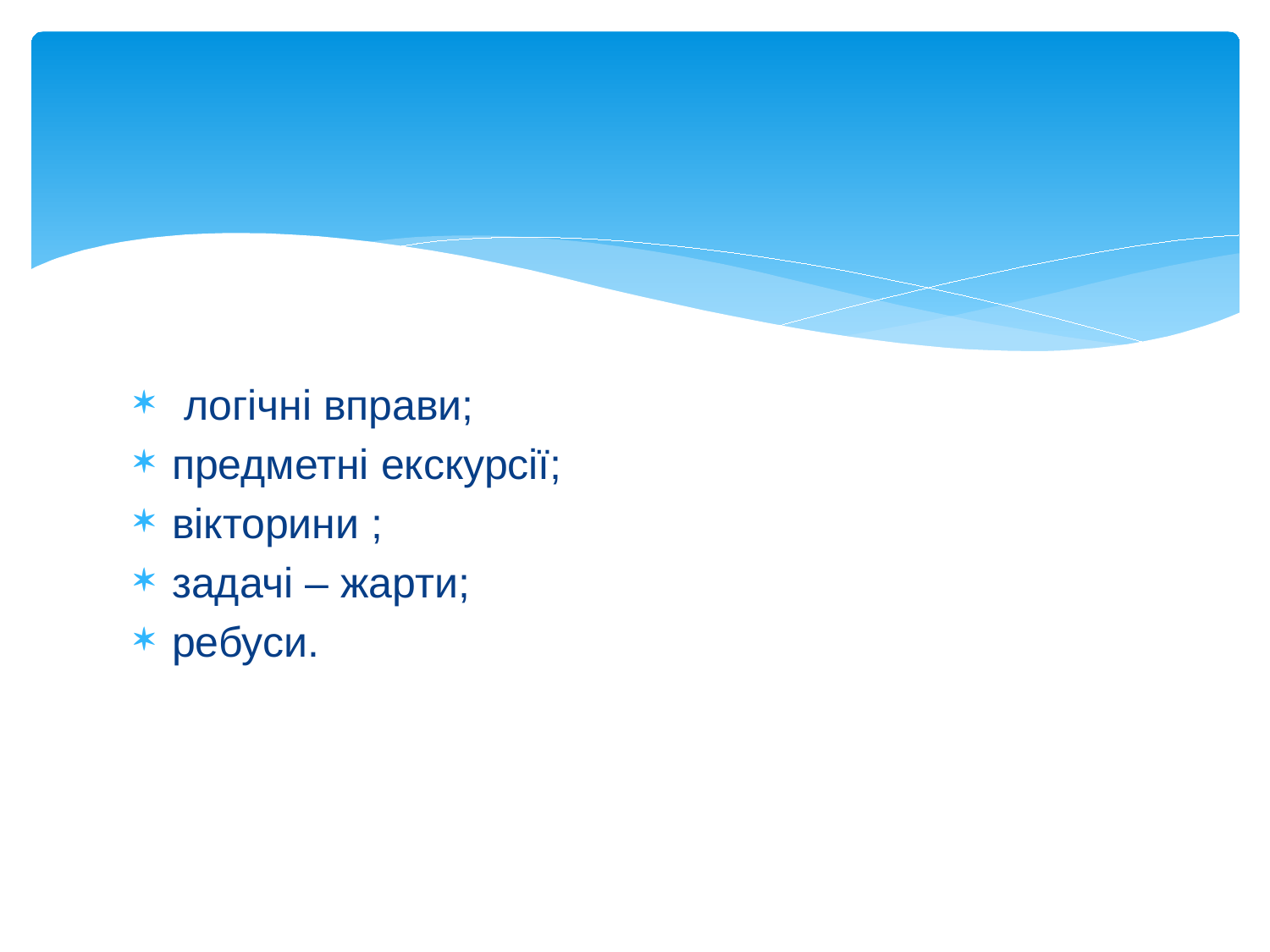

#
 логічні вправи;
предметні екскурсії;
вікторини ;
задачі – жарти;
ребуси.